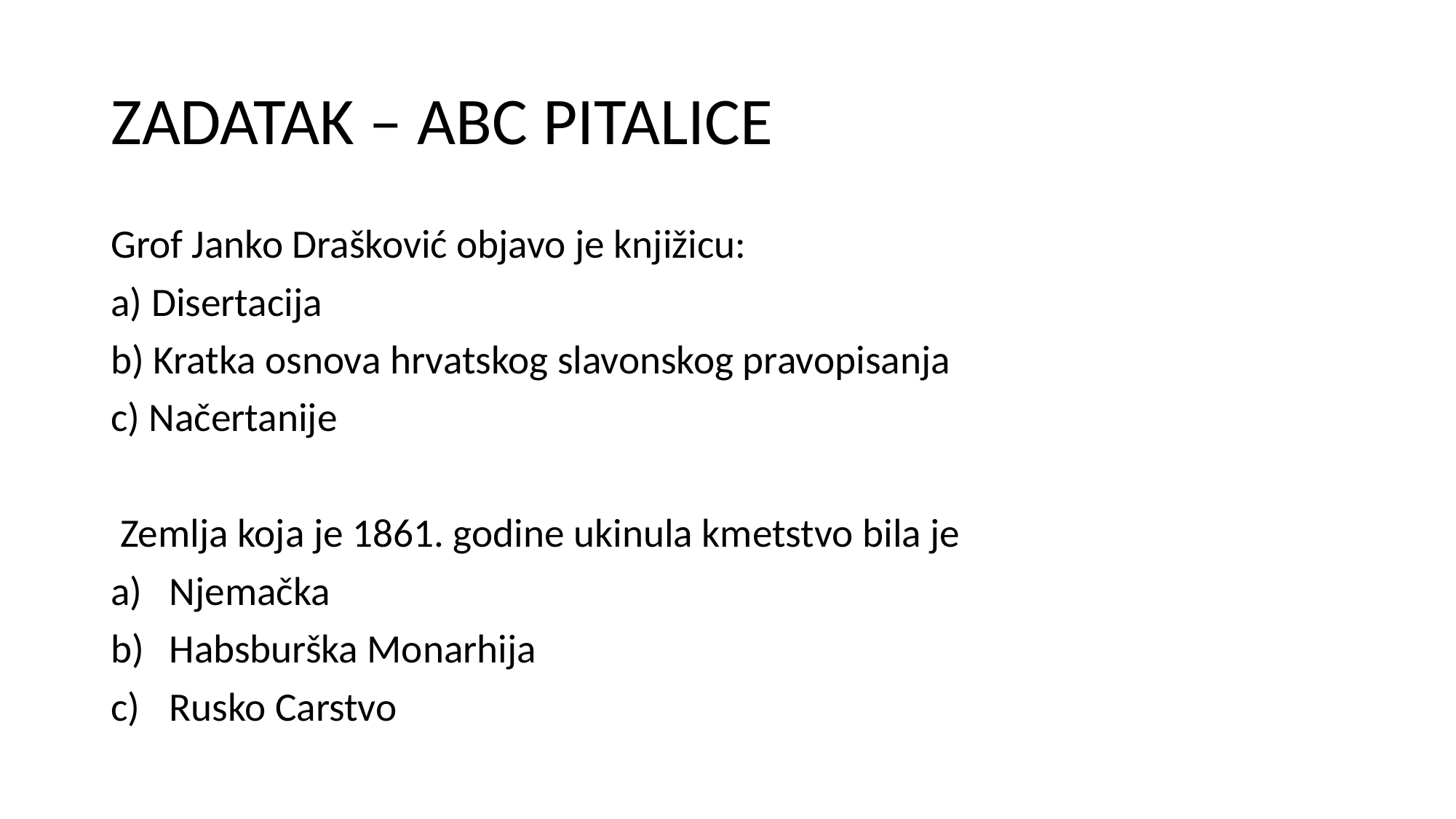

# ZADATAK – ABC PITALICE
Grof Janko Drašković objavo je knjižicu:
a) Disertacija
b) Kratka osnova hrvatskog slavonskog pravopisanja
c) Načertanije

 Zemlja koja je 1861. godine ukinula kmetstvo bila je
Njemačka
Habsburška Monarhija
Rusko Carstvo